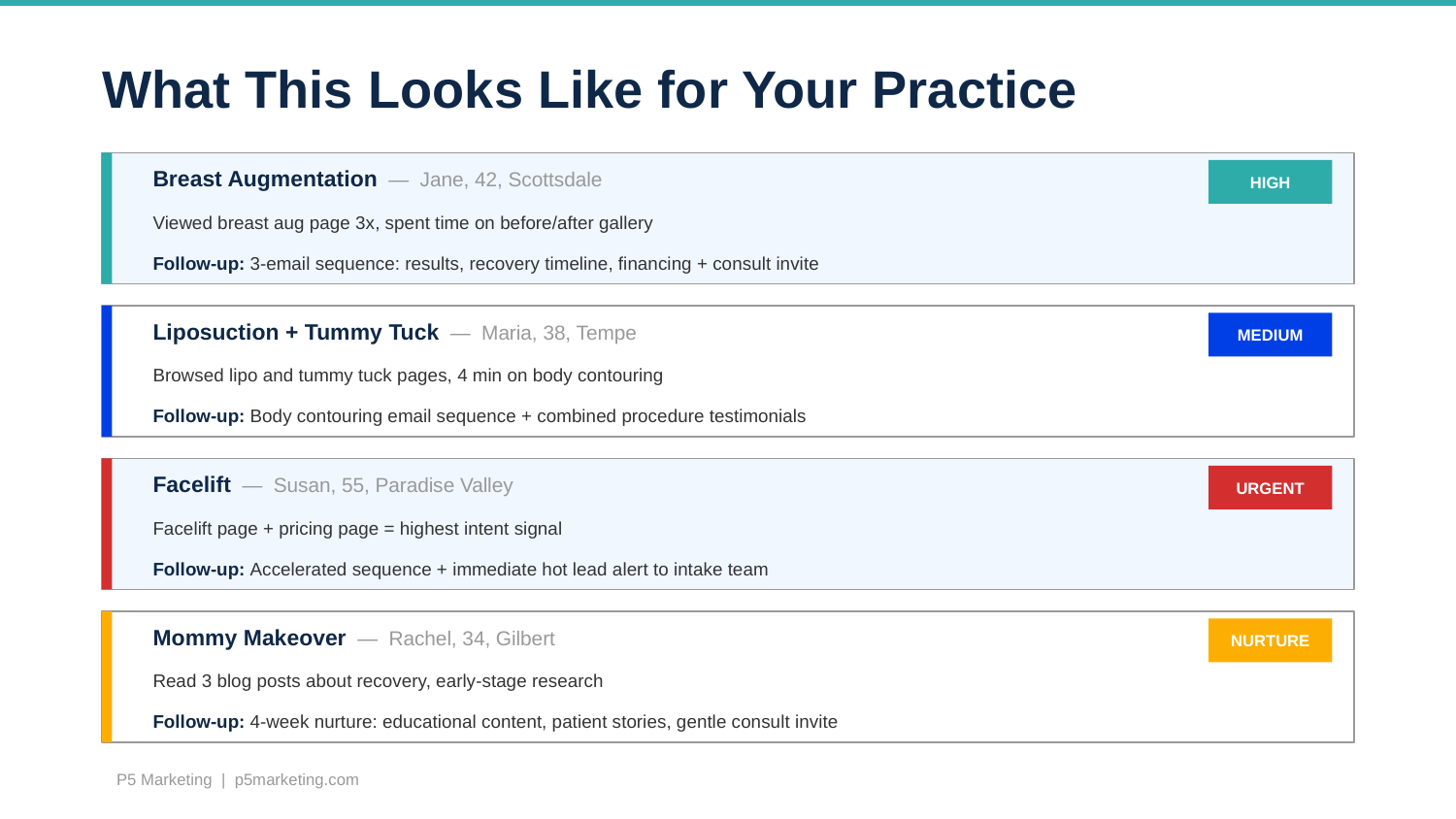

What This Looks Like for Your Practice

Breast Augmentation  —  Jane, 42, Scottsdale

HIGH
Viewed breast aug page 3x, spent time on before/after gallery
Follow-up: 3-email sequence: results, recovery timeline, financing + consult invite

Liposuction + Tummy Tuck  —  Maria, 38, Tempe

MEDIUM
Browsed lipo and tummy tuck pages, 4 min on body contouring
Follow-up: Body contouring email sequence + combined procedure testimonials

Facelift  —  Susan, 55, Paradise Valley

URGENT
Facelift page + pricing page = highest intent signal
Follow-up: Accelerated sequence + immediate hot lead alert to intake team

Mommy Makeover  —  Rachel, 34, Gilbert

NURTURE
Read 3 blog posts about recovery, early-stage research
Follow-up: 4-week nurture: educational content, patient stories, gentle consult invite
P5 Marketing  |  p5marketing.com